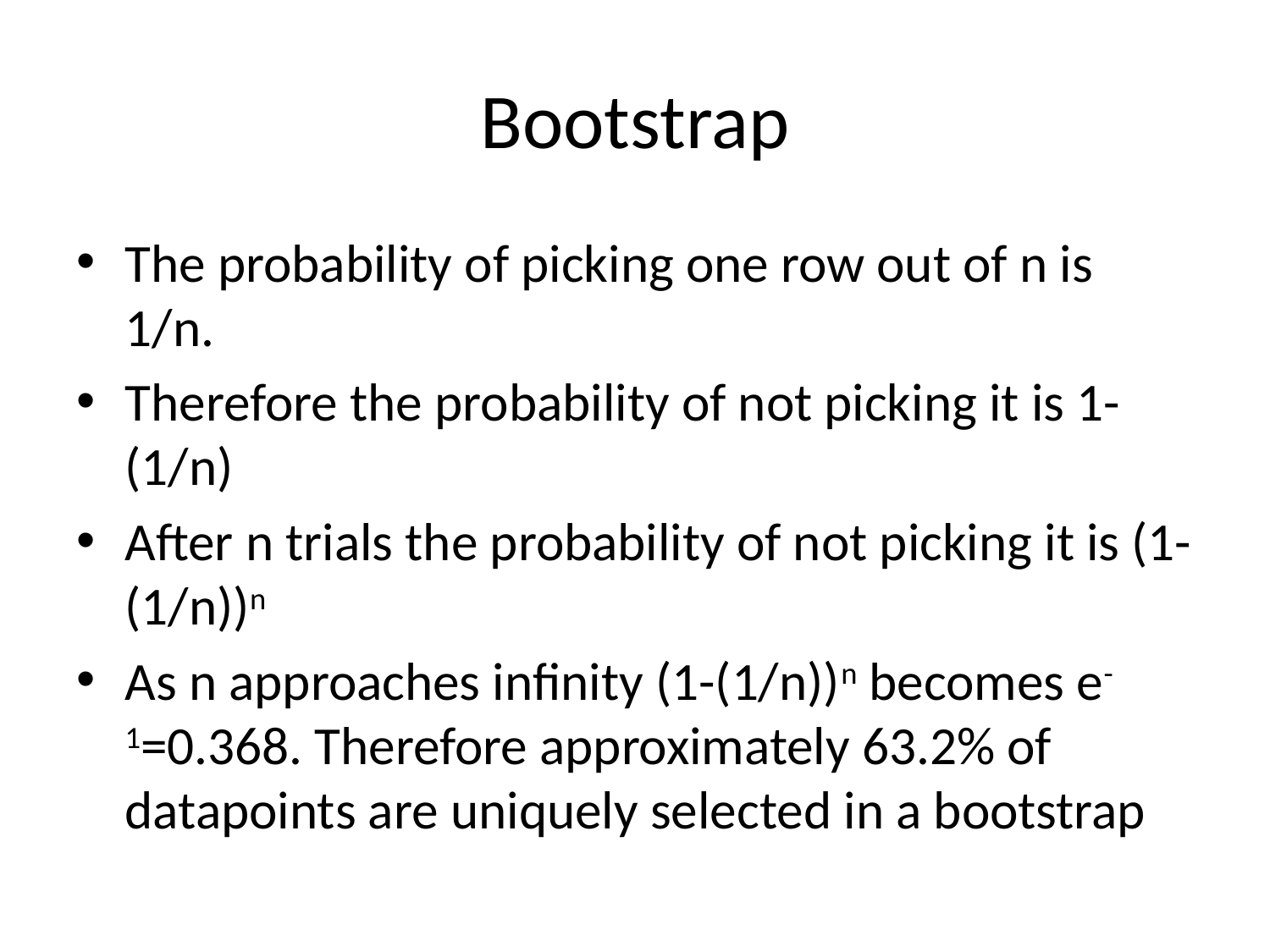

# Bootstrap
The probability of picking one row out of n is 1/n.
Therefore the probability of not picking it is 1-(1/n)
After n trials the probability of not picking it is (1-(1/n))n
As n approaches infinity (1-(1/n))n becomes e-1=0.368. Therefore approximately 63.2% of datapoints are uniquely selected in a bootstrap